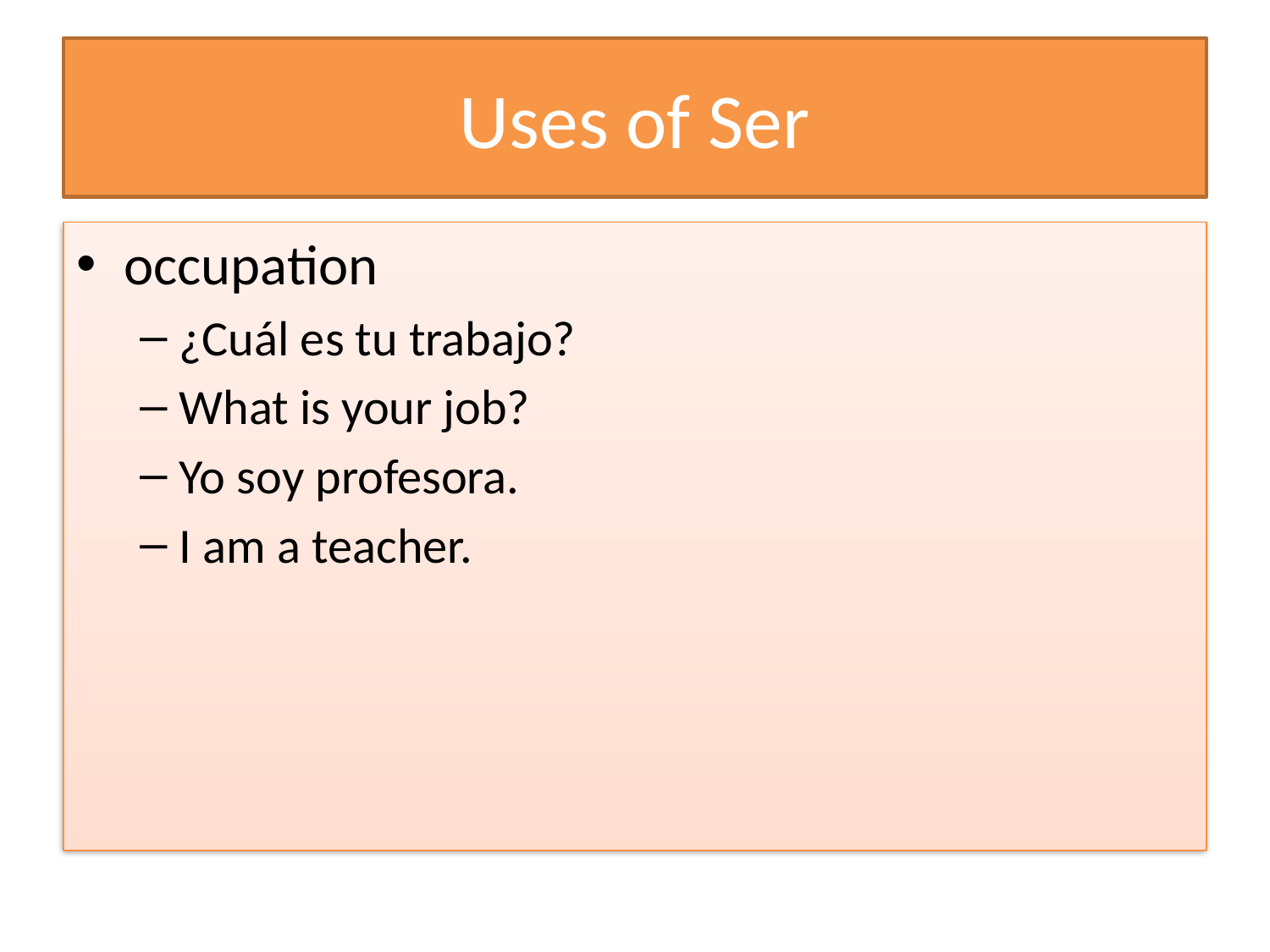

# Uses of Ser
occupation
¿Cuál es tu trabajo?
What is your job?
Yo soy profesora.
I am a teacher.